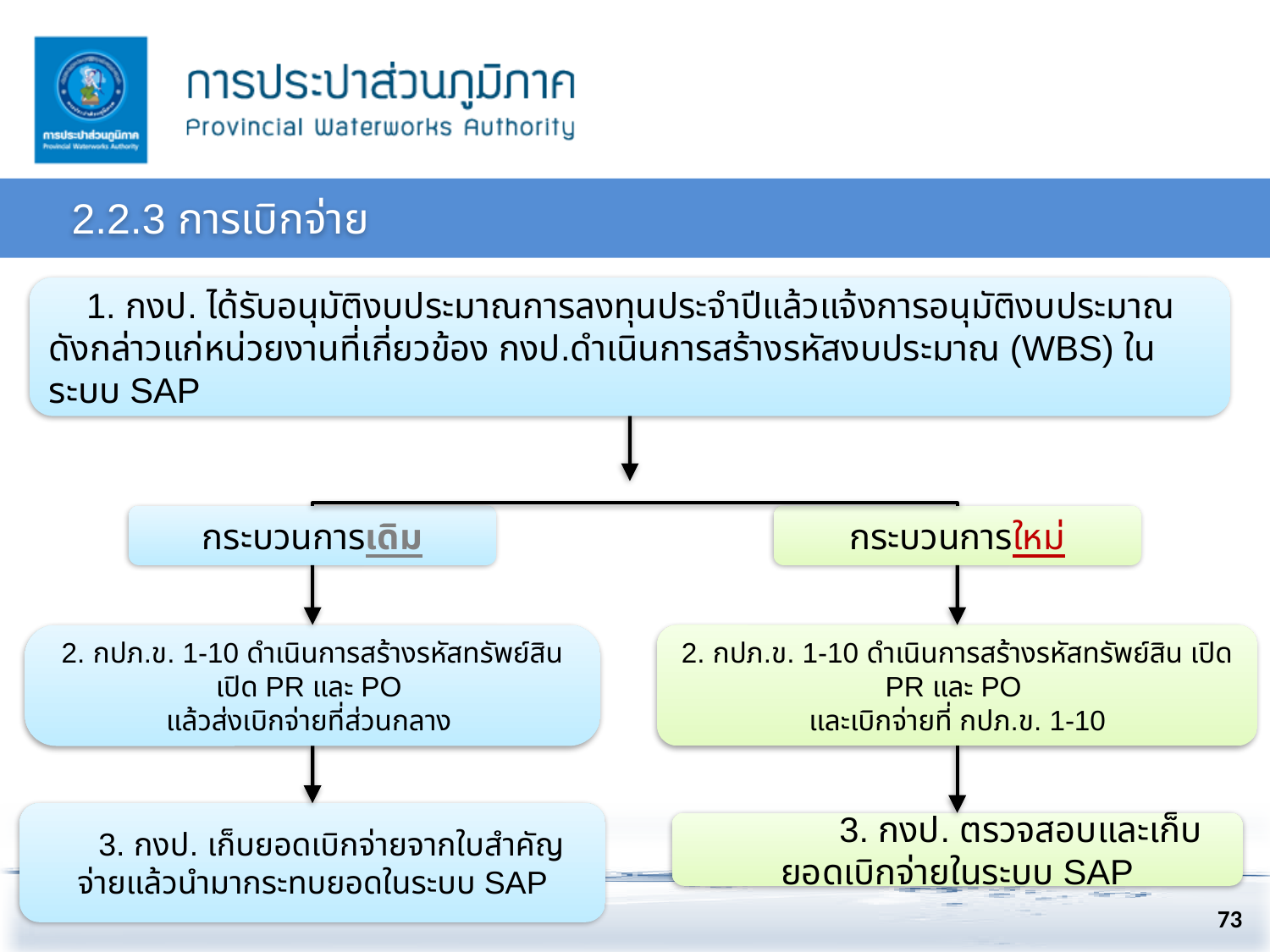

2.2.3 การเบิกจ่าย

	1. กงป. ได้รับอนุมัติงบประมาณการลงทุนประจำปีแล้วแจ้งการอนุมัติงบประมาณดังกล่าวแก่หน่วยงานที่เกี่ยวข้อง กงป.ดำเนินการสร้างรหัสงบประมาณ (WBS) ในระบบ SAP
กระบวนการเดิม
กระบวนการใหม่
2. กปภ.ข. 1-10 ดำเนินการสร้างรหัสทรัพย์สิน เปิด PR และ PO
แล้วส่งเบิกจ่ายที่ส่วนกลาง
2. กปภ.ข. 1-10 ดำเนินการสร้างรหัสทรัพย์สิน เปิด PR และ PO
และเบิกจ่ายที่ กปภ.ข. 1-10
	3. กงป. เก็บยอดเบิกจ่ายจากใบสำคัญจ่ายแล้วนำมากระทบยอดในระบบ SAP
	3. กงป. ตรวจสอบและเก็บยอดเบิกจ่ายในระบบ SAP
73